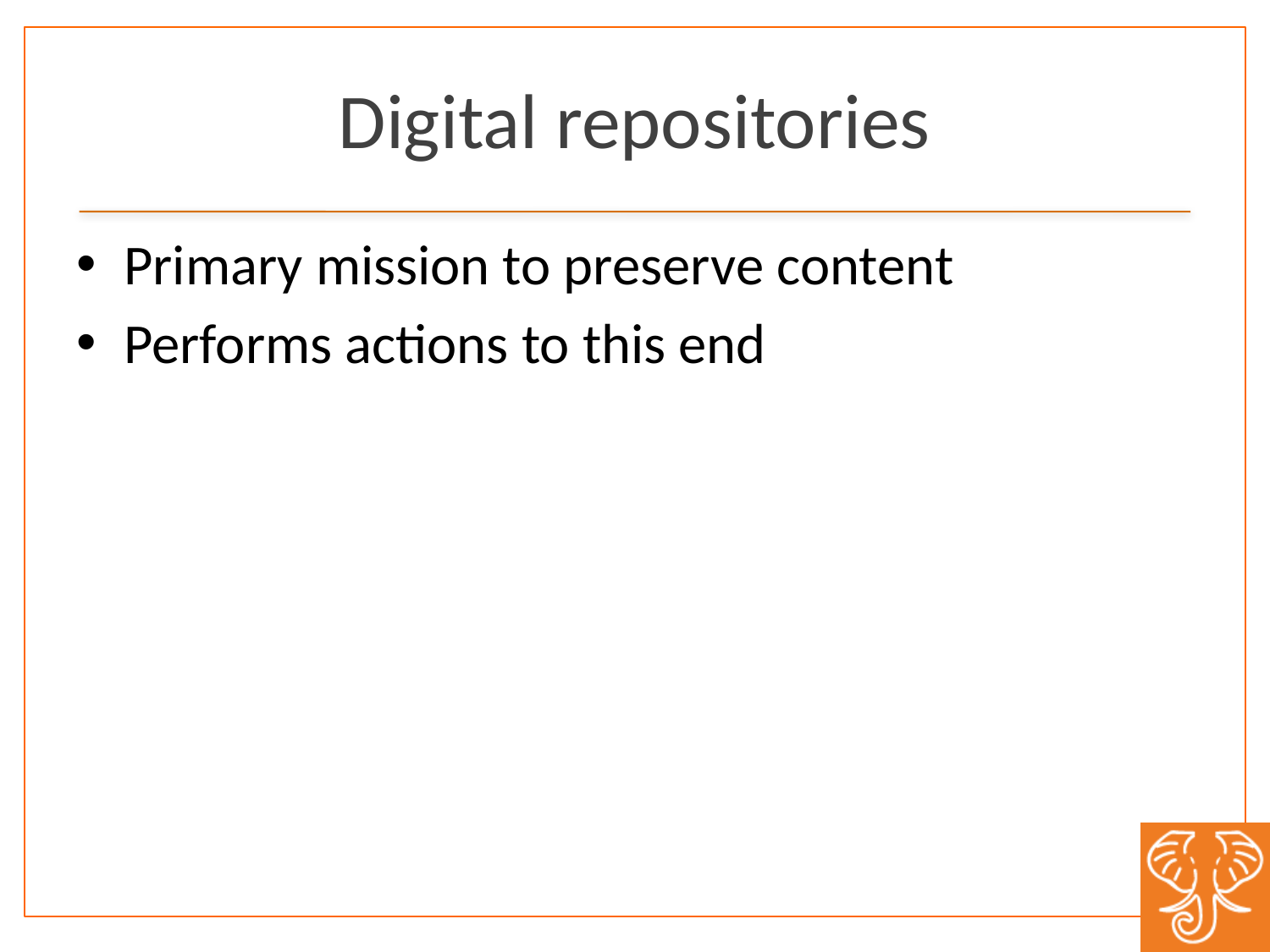

# Digital repositories
Primary mission to preserve content
Performs actions to this end